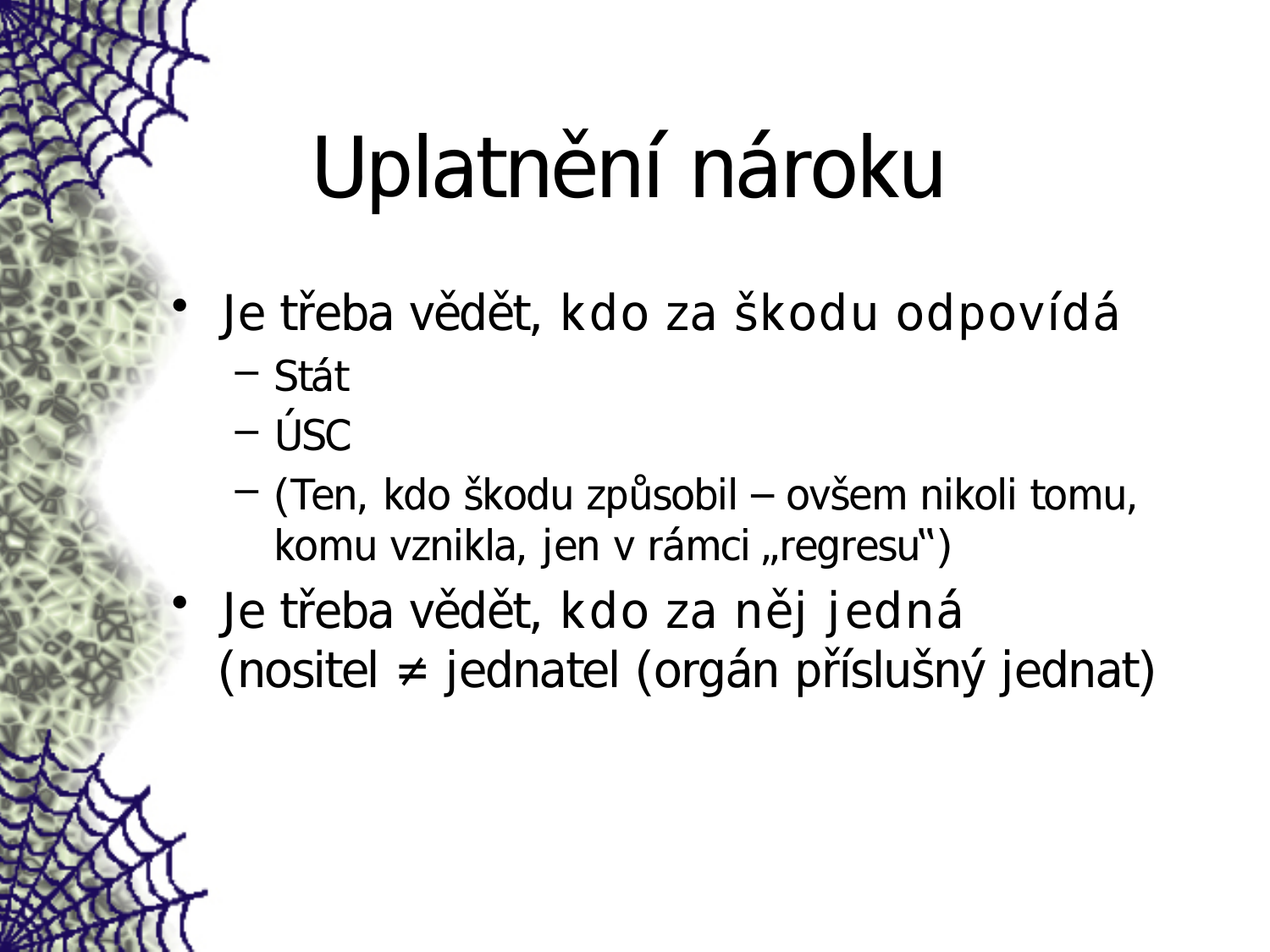

# Uplatnění nároku
Je třeba vědět, kdo za škodu odpovídá
Stát
ÚSC
(Ten, kdo škodu způsobil – ovšem nikoli tomu, komu vznikla, jen v rámci „regresu“)
Je třeba vědět, kdo za něj jedná
(nositel ≠ jednatel (orgán příslušný jednat)